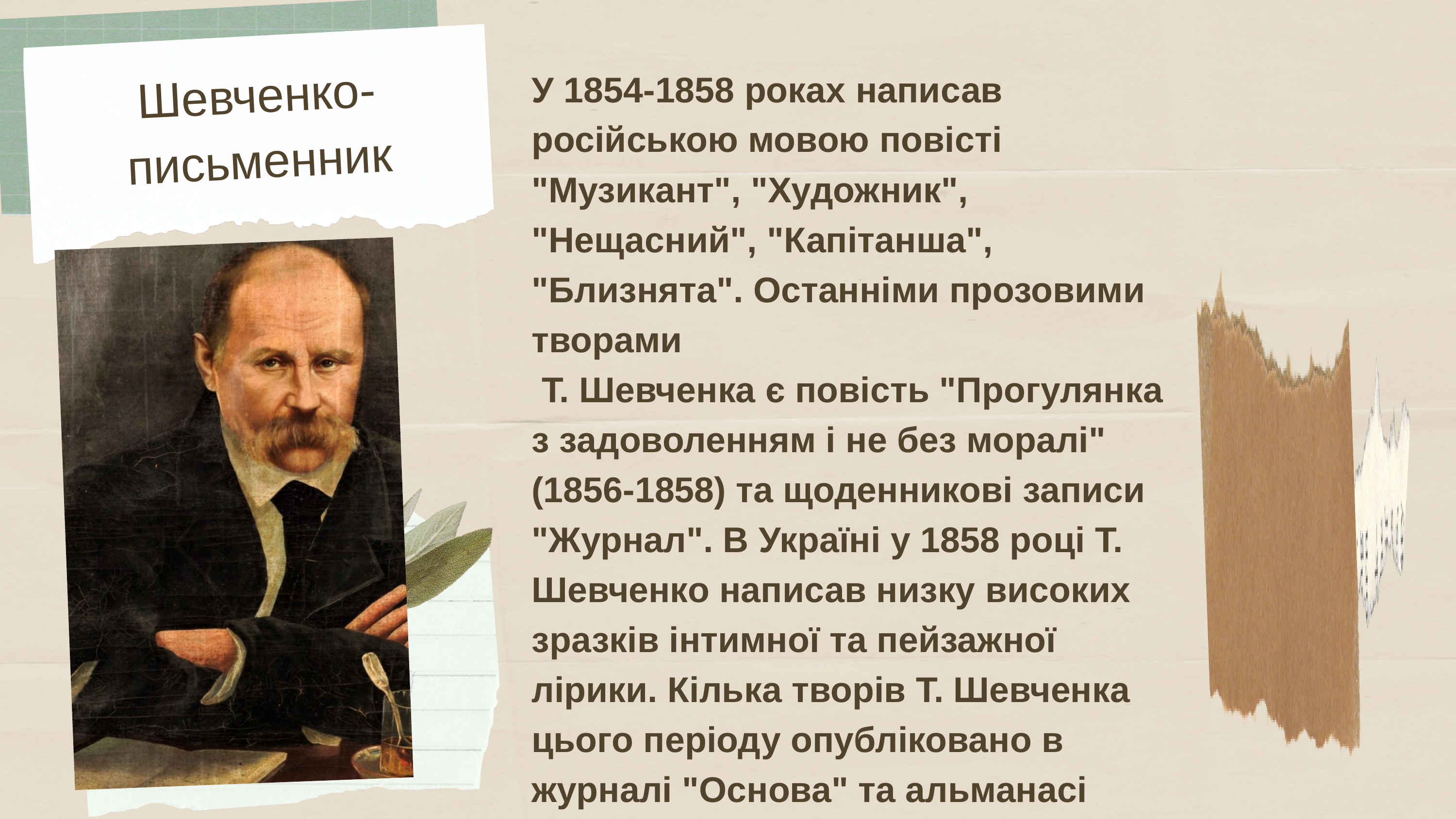

Шевченко-письменник
У 1854-1858 роках написав російською мовою повісті "Музикант", "Художник", "Нещасний", "Капітанша", "Близнята". Останніми прозовими творами
 Т. Шевченка є повість "Прогулянка з задоволенням і не без моралі" (1856-1858) та щоденникові записи "Журнал". В Україні у 1858 році Т. Шевченко написав низку високих зразків інтимної та пейзажної лірики. Кілька творів Т. Шевченка цього періоду опубліковано в журналі "Основа" та альманасі "Хата".